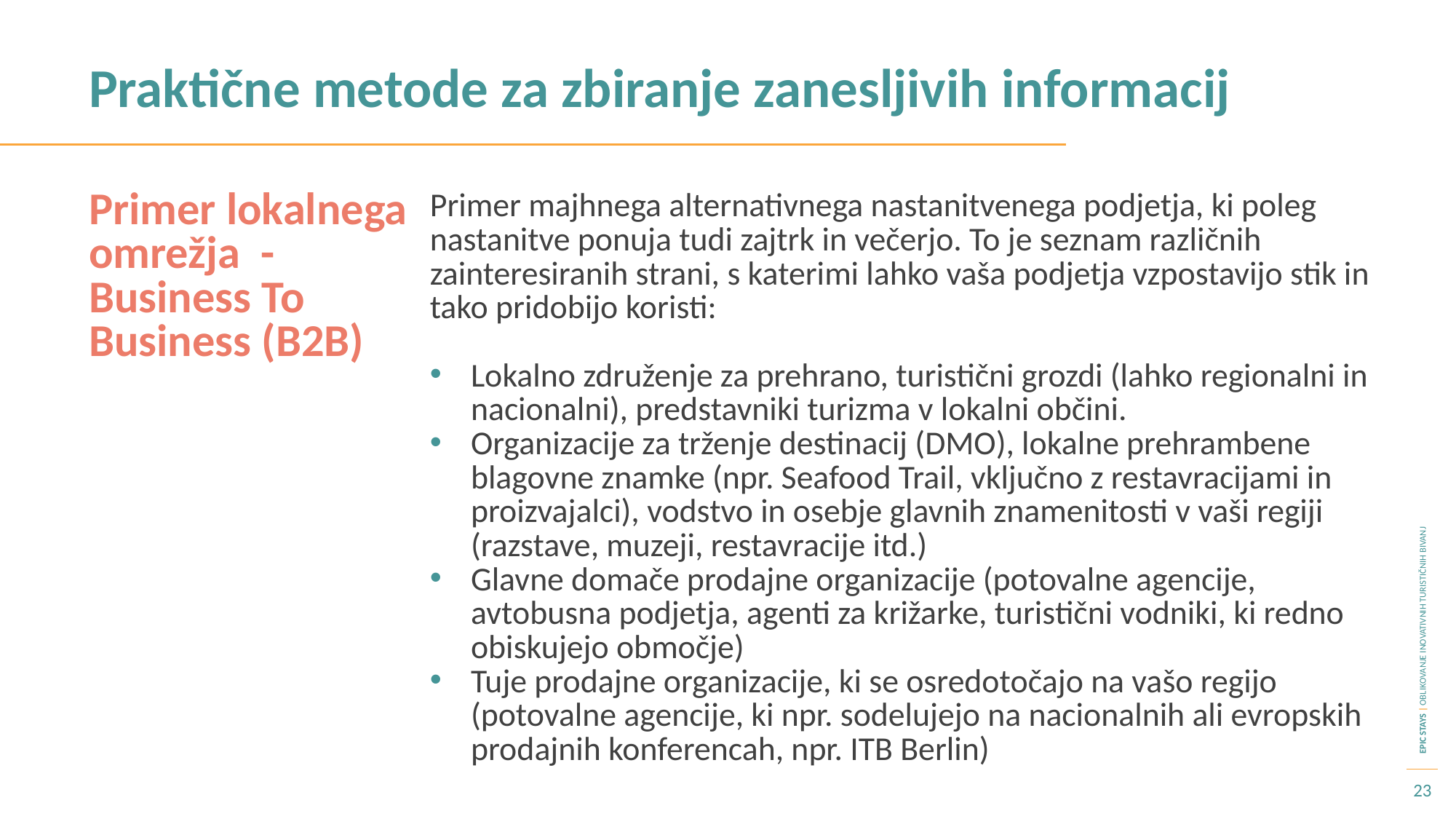

Praktične metode za zbiranje zanesljivih informacij

Primer lokalnega omrežja  - Business To Business (B2B)

Primer majhnega alternativnega nastanitvenega podjetja, ki poleg nastanitve ponuja tudi zajtrk in večerjo. To je seznam različnih zainteresiranih strani, s katerimi lahko vaša podjetja vzpostavijo stik in tako pridobijo koristi:

Lokalno združenje za prehrano, turistični grozdi (lahko regionalni in nacionalni), predstavniki turizma v lokalni občini.
Organizacije za trženje destinacij (DMO), lokalne prehrambene blagovne znamke (npr. Seafood Trail, vključno z restavracijami in proizvajalci), vodstvo in osebje glavnih znamenitosti v vaši regiji (razstave, muzeji, restavracije itd.)
Glavne domače prodajne organizacije (potovalne agencije, avtobusna podjetja, agenti za križarke, turistični vodniki, ki redno obiskujejo območje)
Tuje prodajne organizacije, ki se osredotočajo na vašo regijo (potovalne agencije, ki npr. sodelujejo na nacionalnih ali evropskih prodajnih konferencah, npr. ITB Berlin)

23